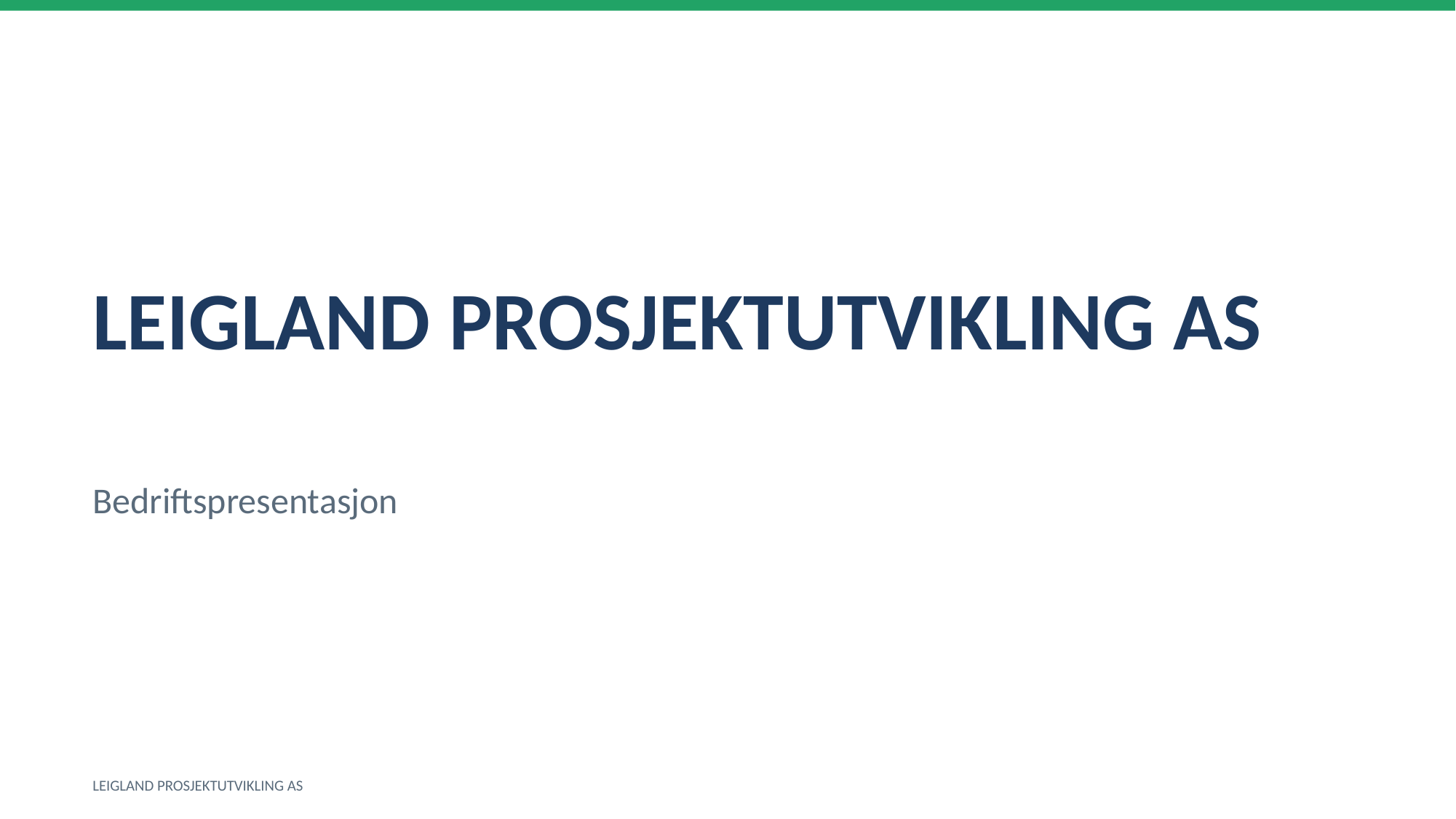

LEIGLAND PROSJEKTUTVIKLING AS
Bedriftspresentasjon
LEIGLAND PROSJEKTUTVIKLING AS